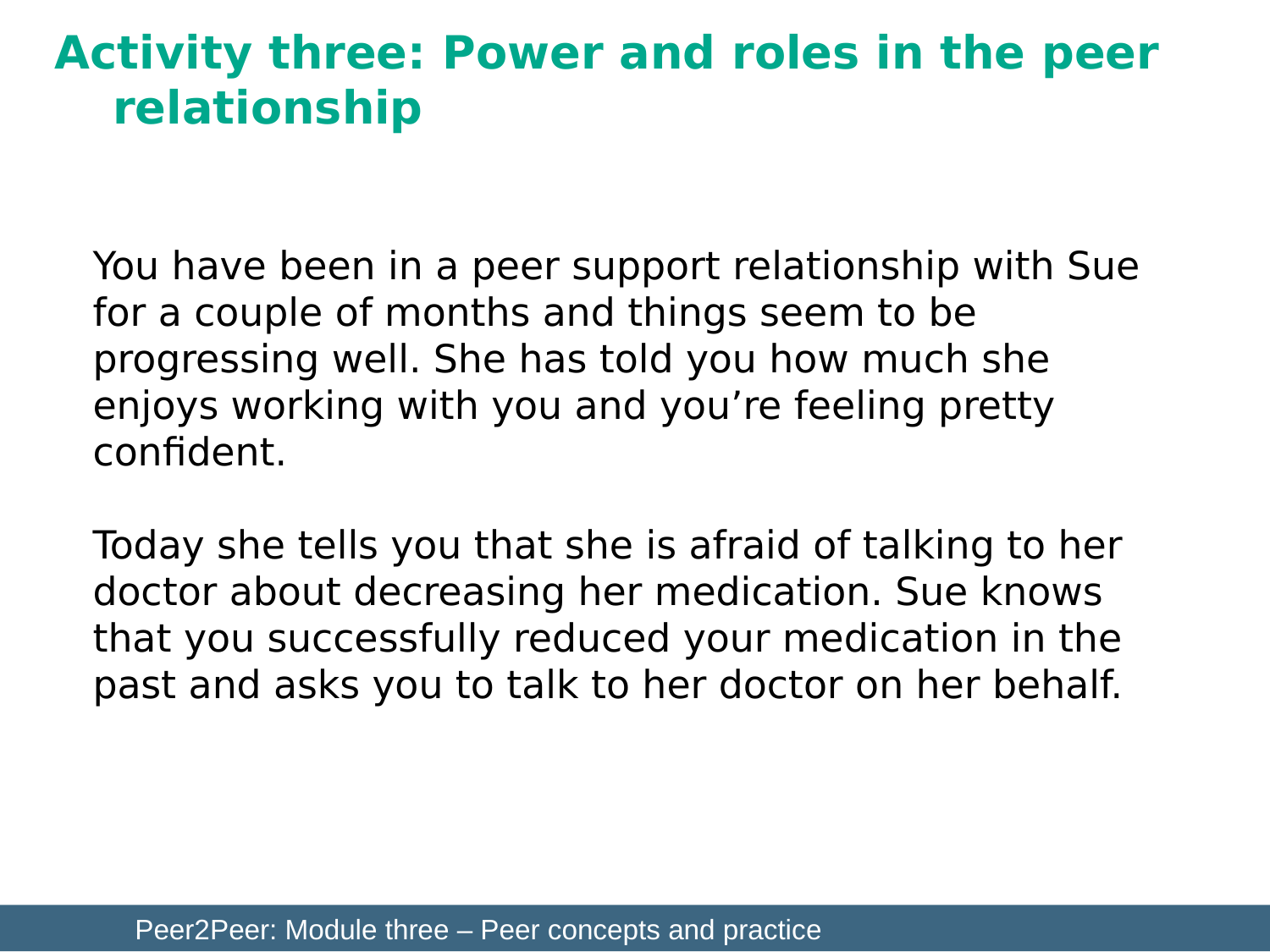

Activity three: Power and roles in the peer 	relationship
You have been in a peer support relationship with Sue for a couple of months and things seem to be progressing well. She has told you how much she enjoys working with you and you’re feeling pretty confident.

Today she tells you that she is afraid of talking to her doctor about decreasing her medication. Sue knows that you successfully reduced your medication in the past and asks you to talk to her doctor on her behalf.
	Peer2Peer: Module three – Peer concepts and practice